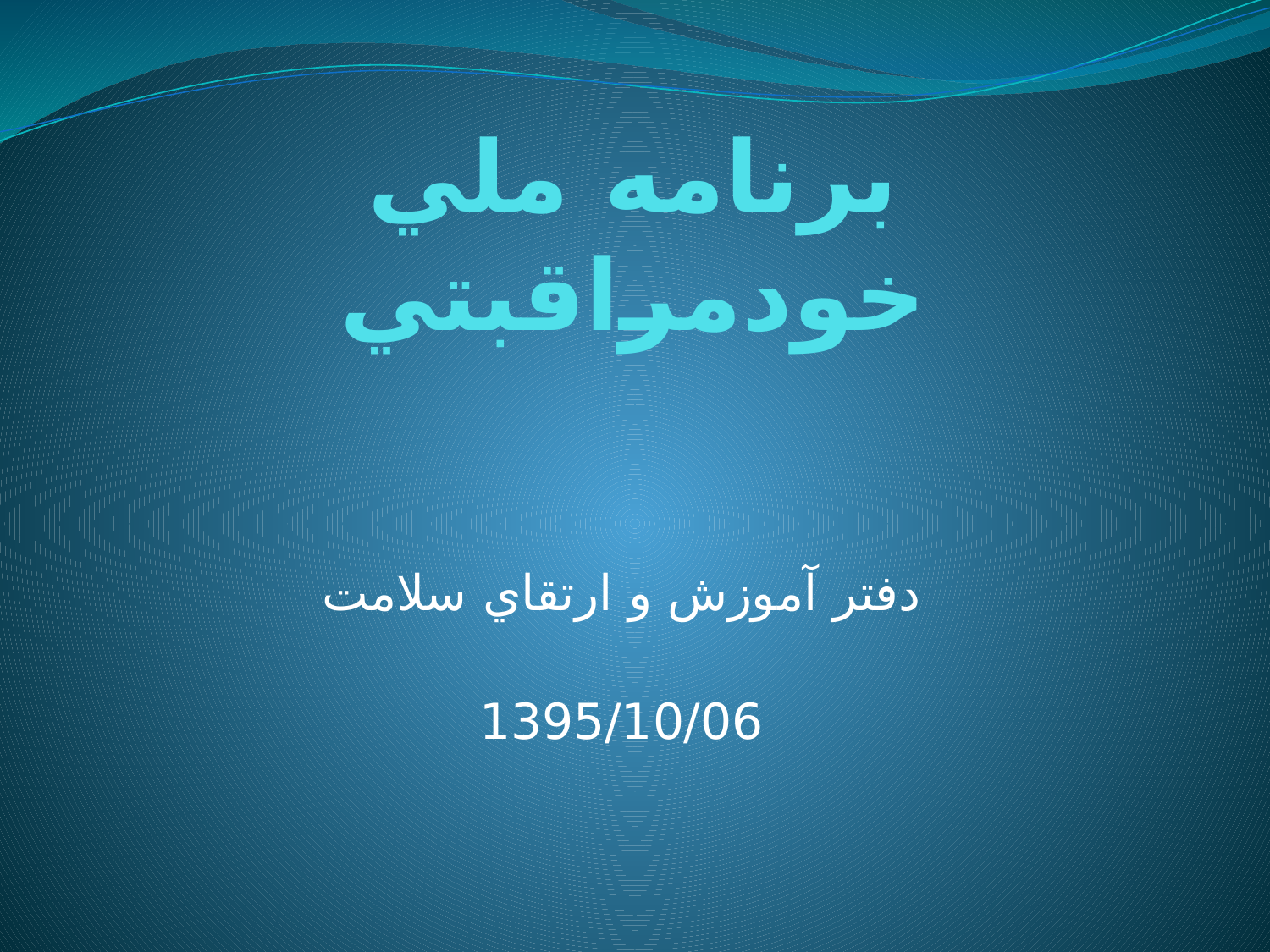

# برنامه ملي خودمراقبتي
دفتر آموزش و ارتقاي سلامت
1395/10/06